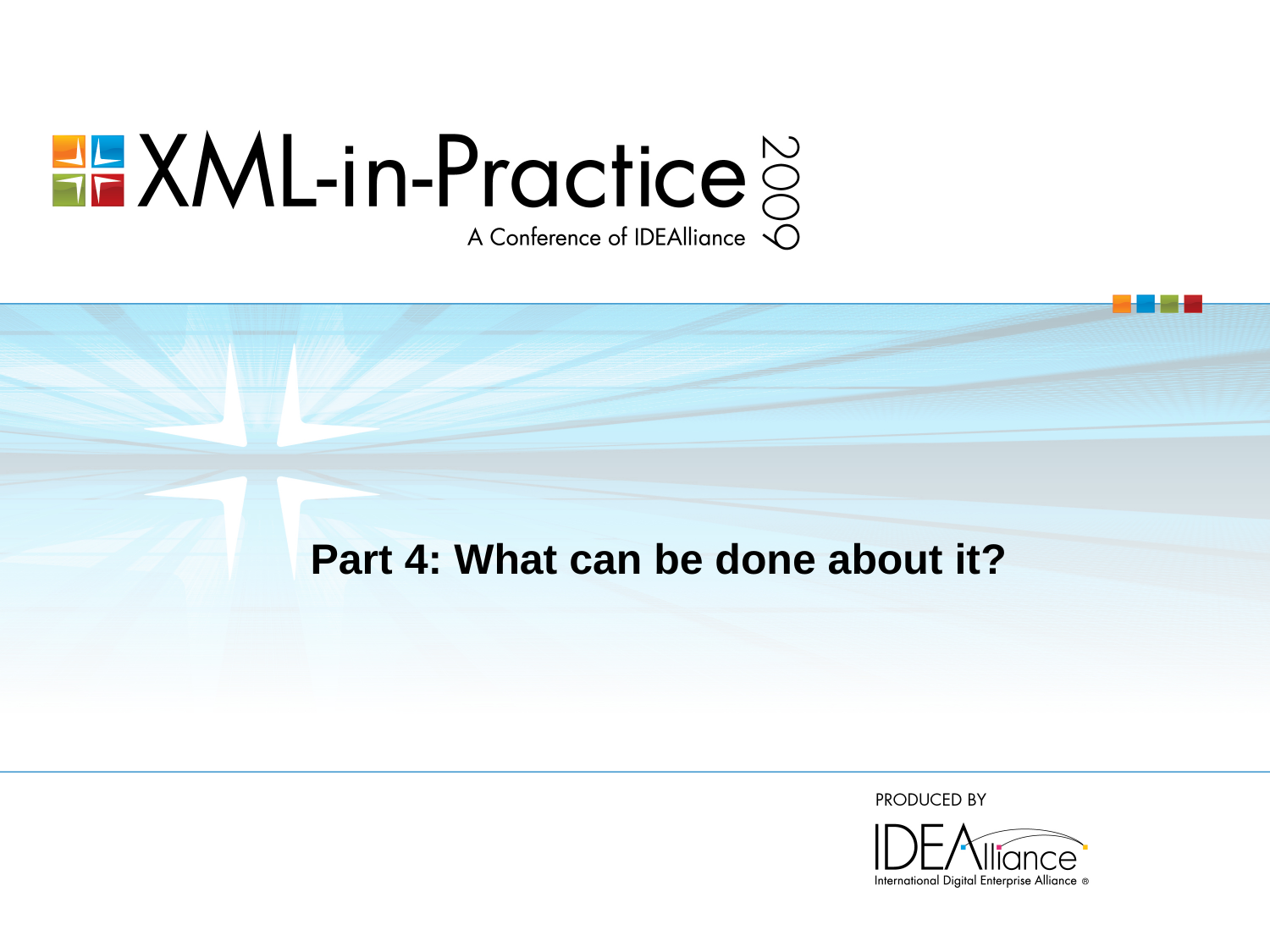

Part 4: What can be done about it?